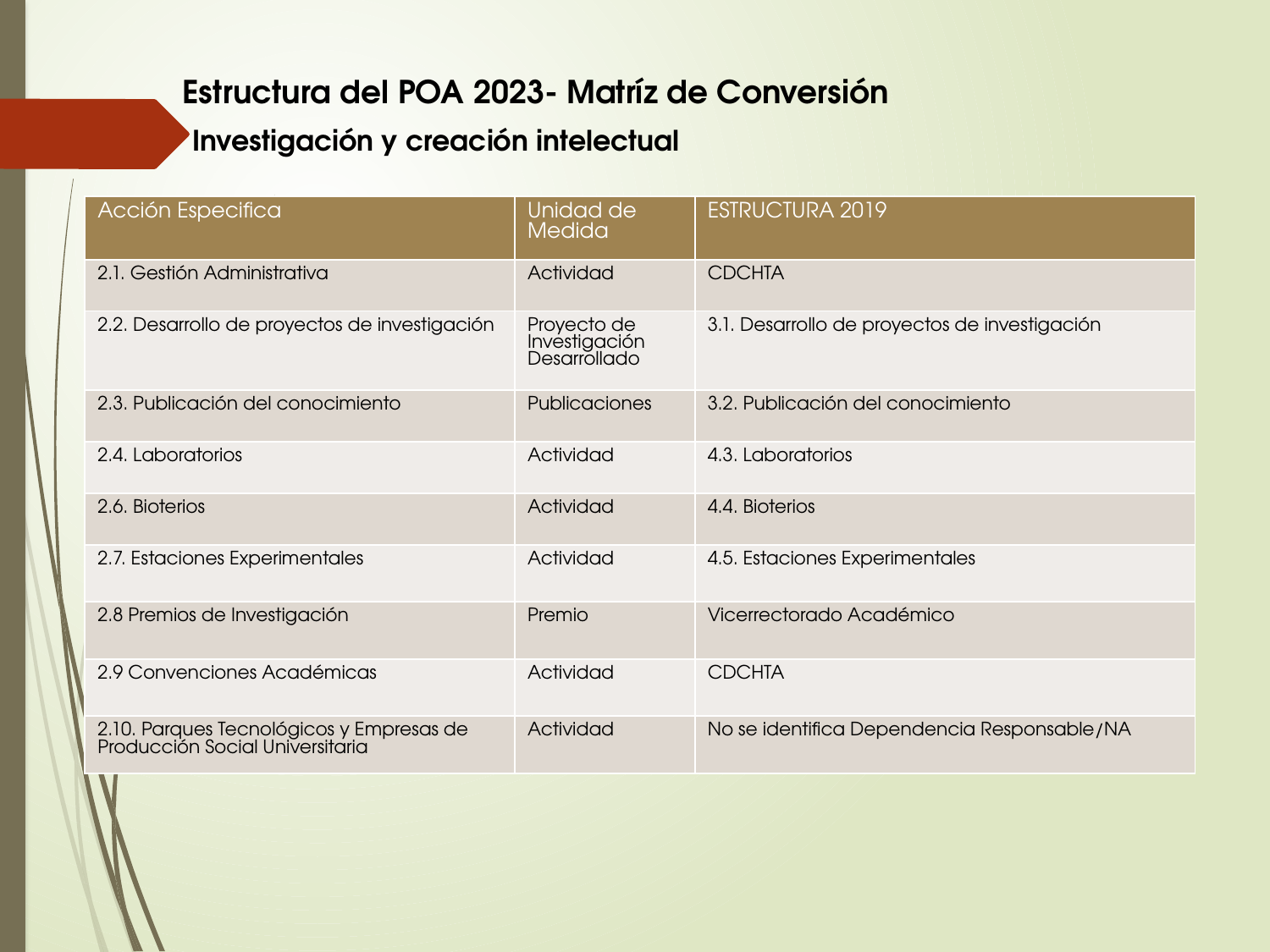

Estructura del POA 2023- Matríz de Conversión
  Investigación y creación intelectual
| Acción Especifica | Unidad de Medida | ESTRUCTURA 2019 |
| --- | --- | --- |
| 2.1. Gestión Administrativa | Actividad | CDCHTA |
| 2.2. Desarrollo de proyectos de investigación | Proyecto de Investigación Desarrollado | 3.1. Desarrollo de proyectos de investigación |
| 2.3. Publicación del conocimiento | Publicaciones | 3.2. Publicación del conocimiento |
| 2.4. Laboratorios | Actividad | 4.3. Laboratorios |
| 2.6. Bioterios | Actividad | 4.4. Bioterios |
| 2.7. Estaciones Experimentales | Actividad | 4.5. Estaciones Experimentales |
| 2.8 Premios de Investigación | Premio | Vicerrectorado Académico |
| 2.9 Convenciones Académicas | Actividad | CDCHTA |
| 2.10. Parques Tecnológicos y Empresas de Producción Social Universitaria | Actividad | No se identifica Dependencia Responsable/NA |